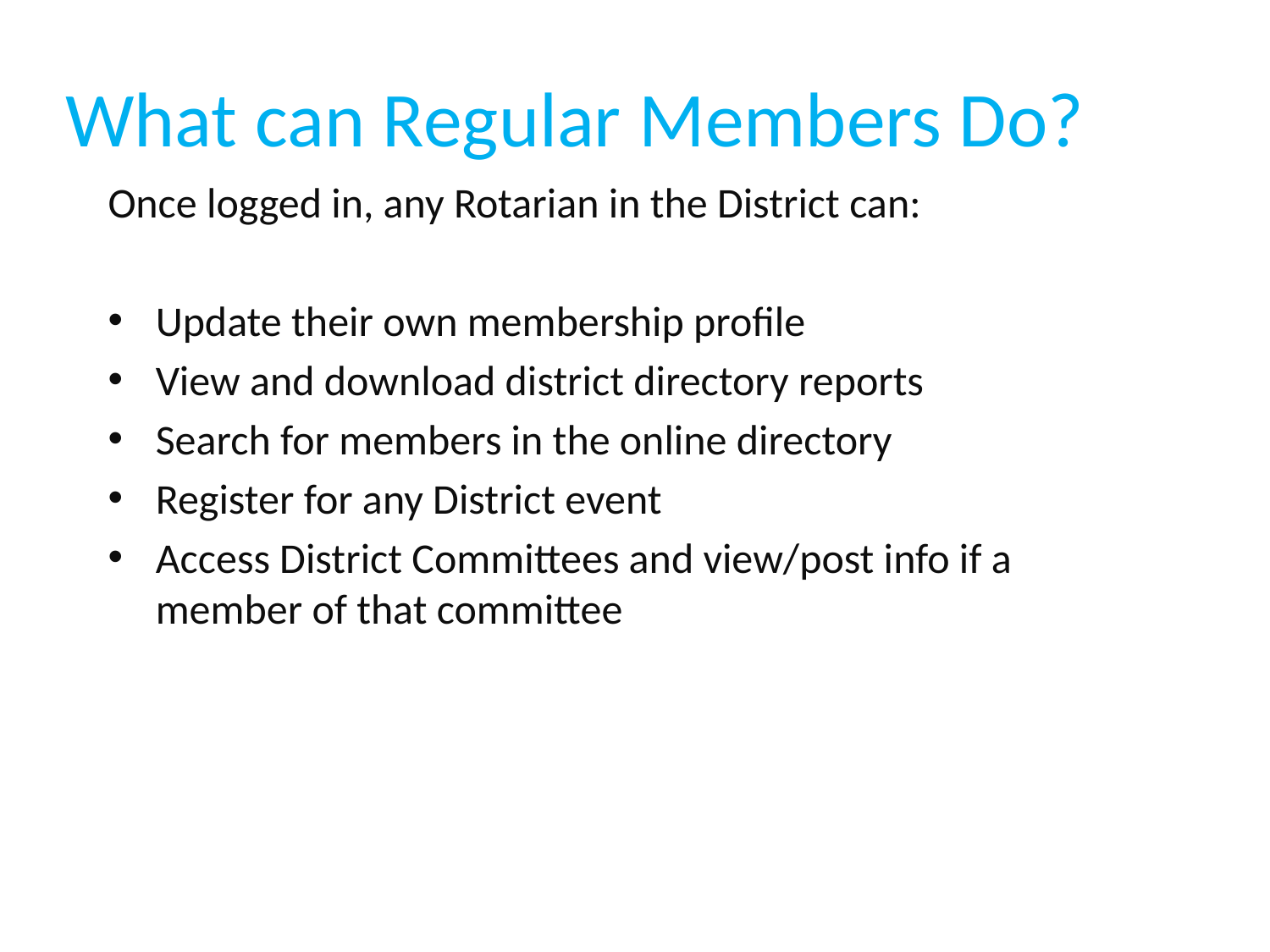

What can Regular Members Do?
Once logged in, any Rotarian in the District can:

Update their own membership profile
View and download district directory reports
Search for members in the online directory
Register for any District event
Access District Committees and view/post info if a member of that committee